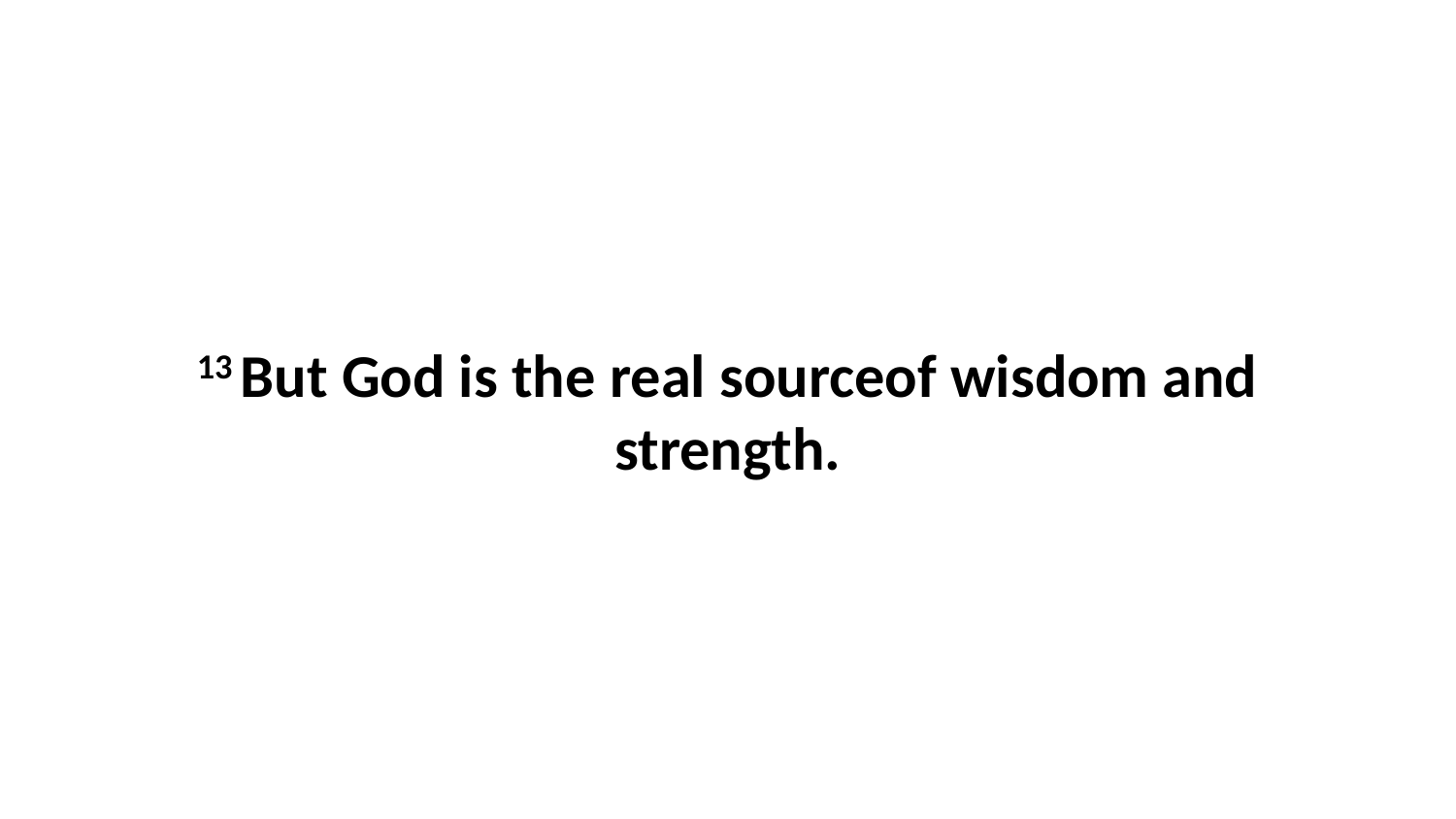

13 But God is the real sourceof wisdom and strength.